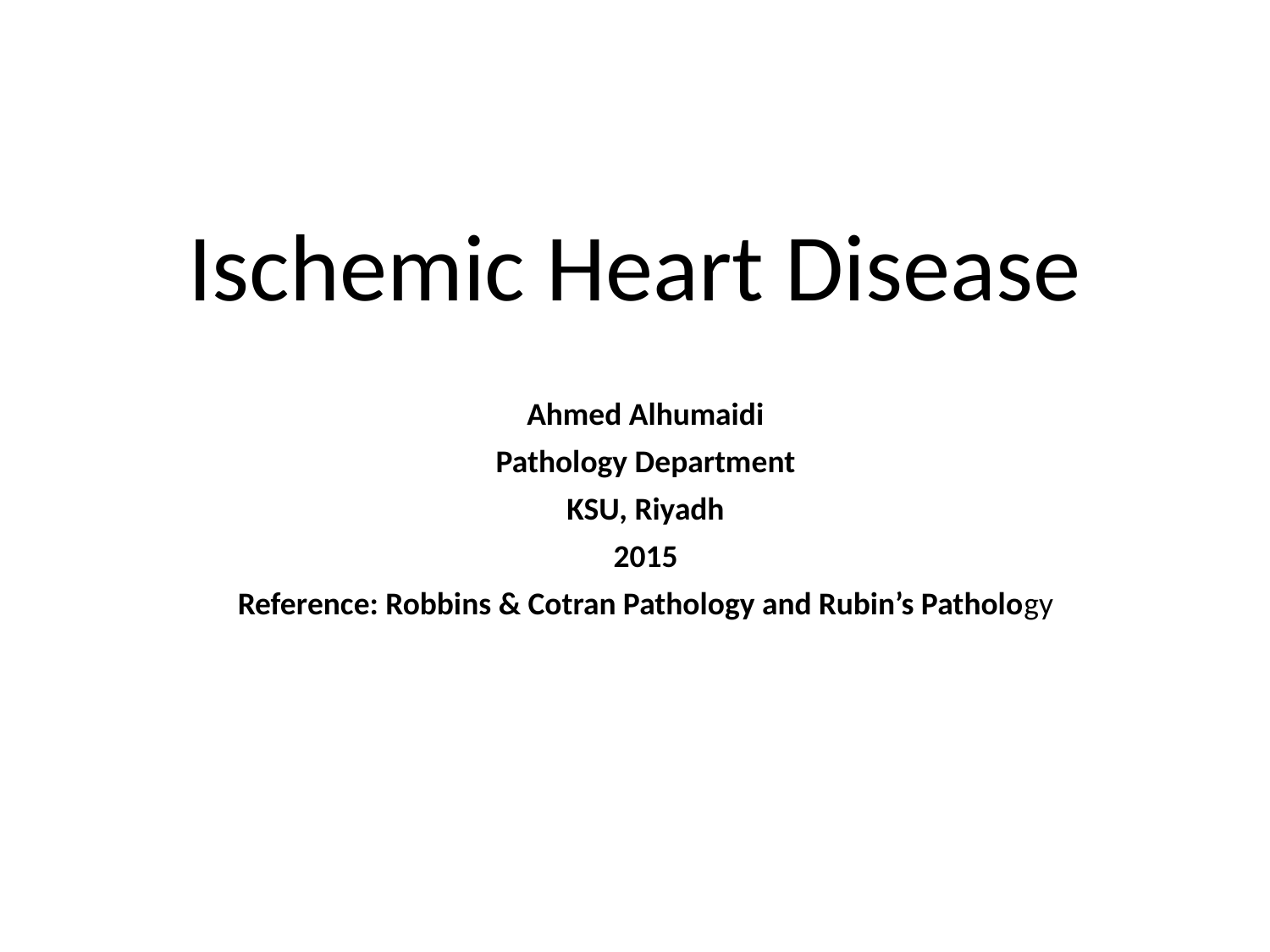

# Ischemic Heart Disease
Ahmed Alhumaidi
Pathology Department
KSU, Riyadh
2015
Reference: Robbins & Cotran Pathology and Rubin’s Pathology